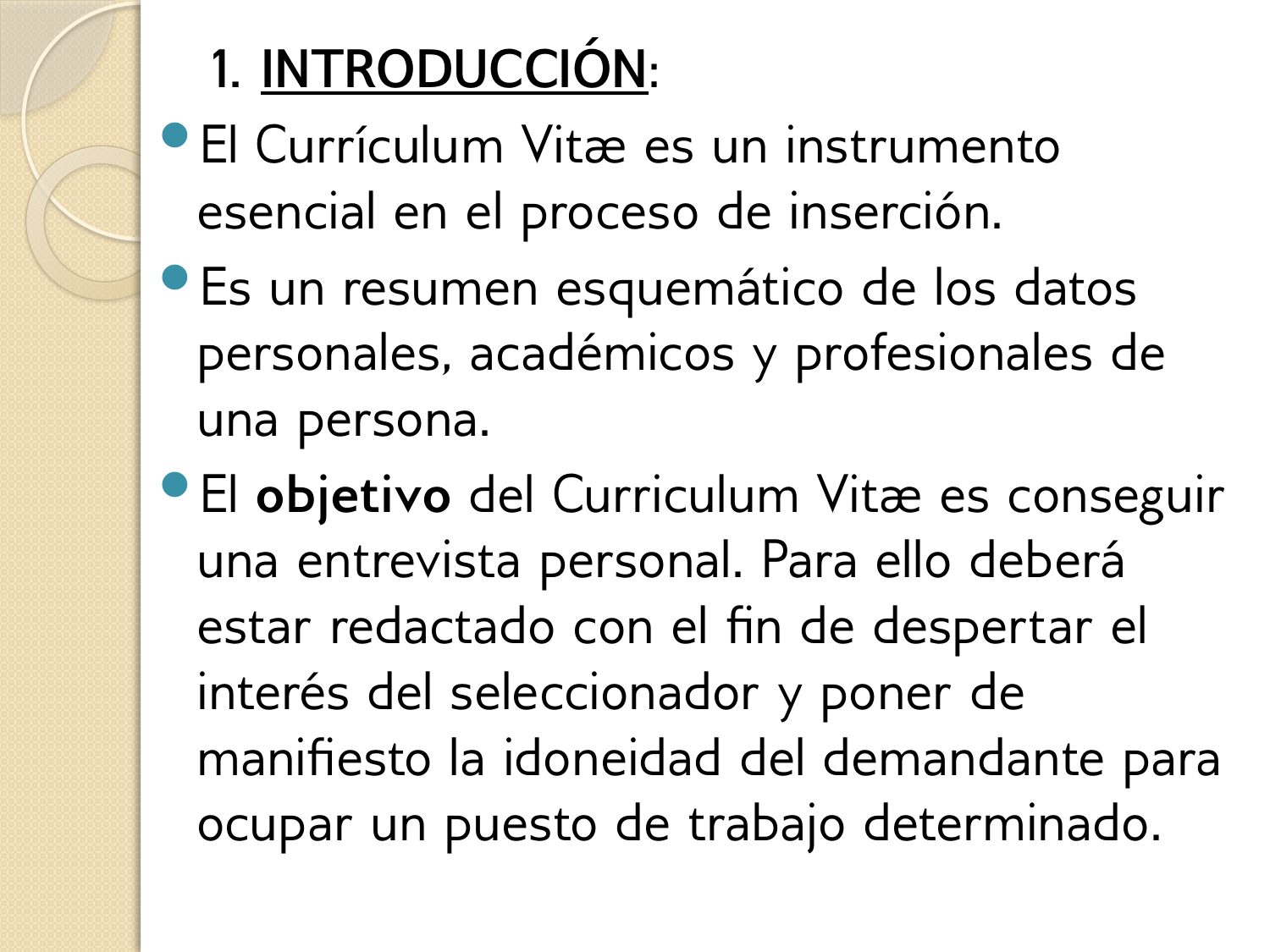

1. INTRODUCCIÓN:
El Currículum Vitae es un instrumento esencial en el proceso de inserción.
Es un resumen esquemático de los datos personales, académicos y profesionales de una persona.
El objetivo del Curriculum Vitae es conseguir una entrevista personal. Para ello deberá estar redactado con el fin de despertar el interés del seleccionador y poner de manifiesto la idoneidad del demandante para ocupar un puesto de trabajo determinado.